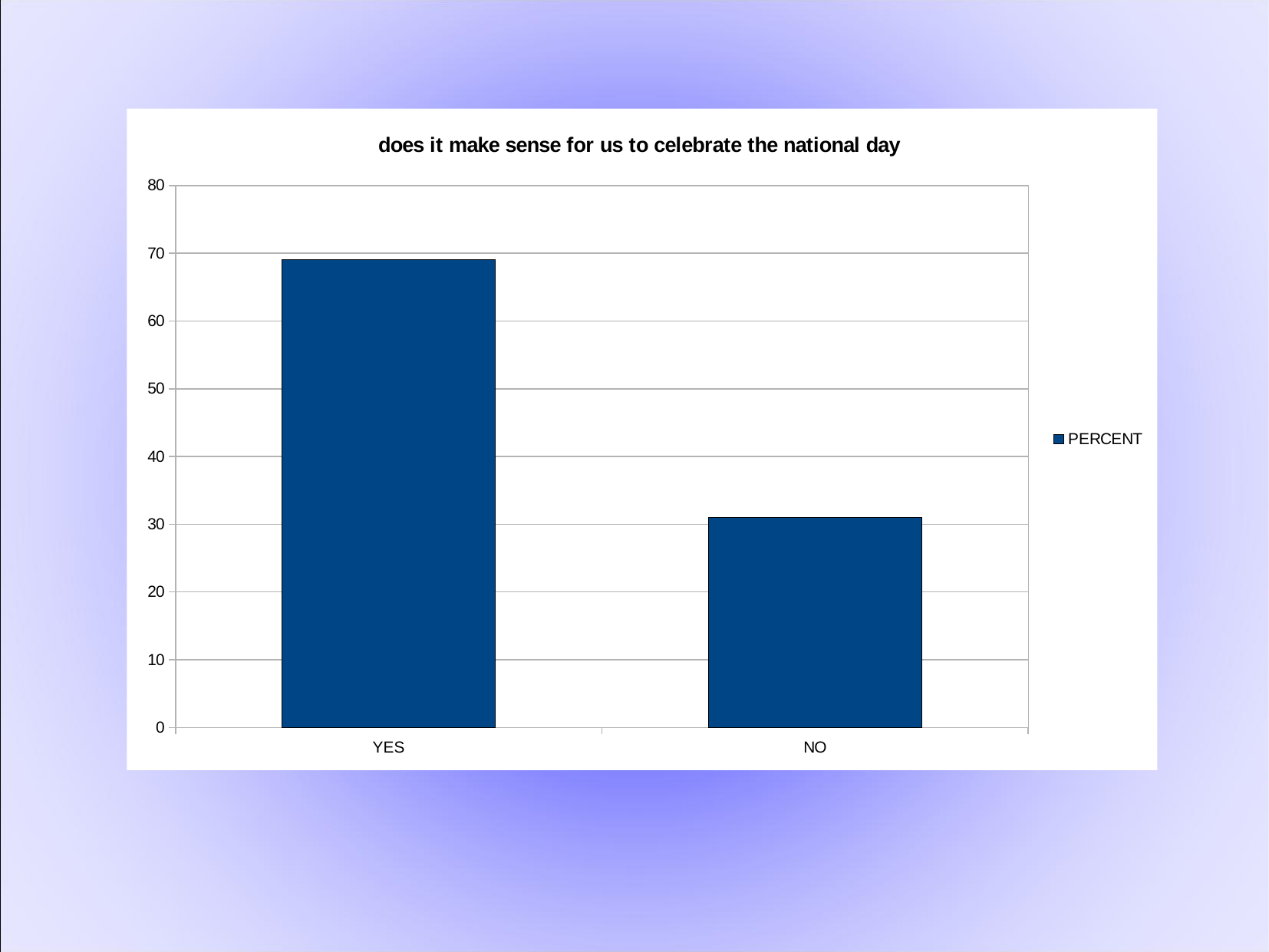

### Chart: does it make sense for us to celebrate the national day

| Category | PERCENT |
|---|---|
| YES | 69.0 |
| NO | 31.0 |